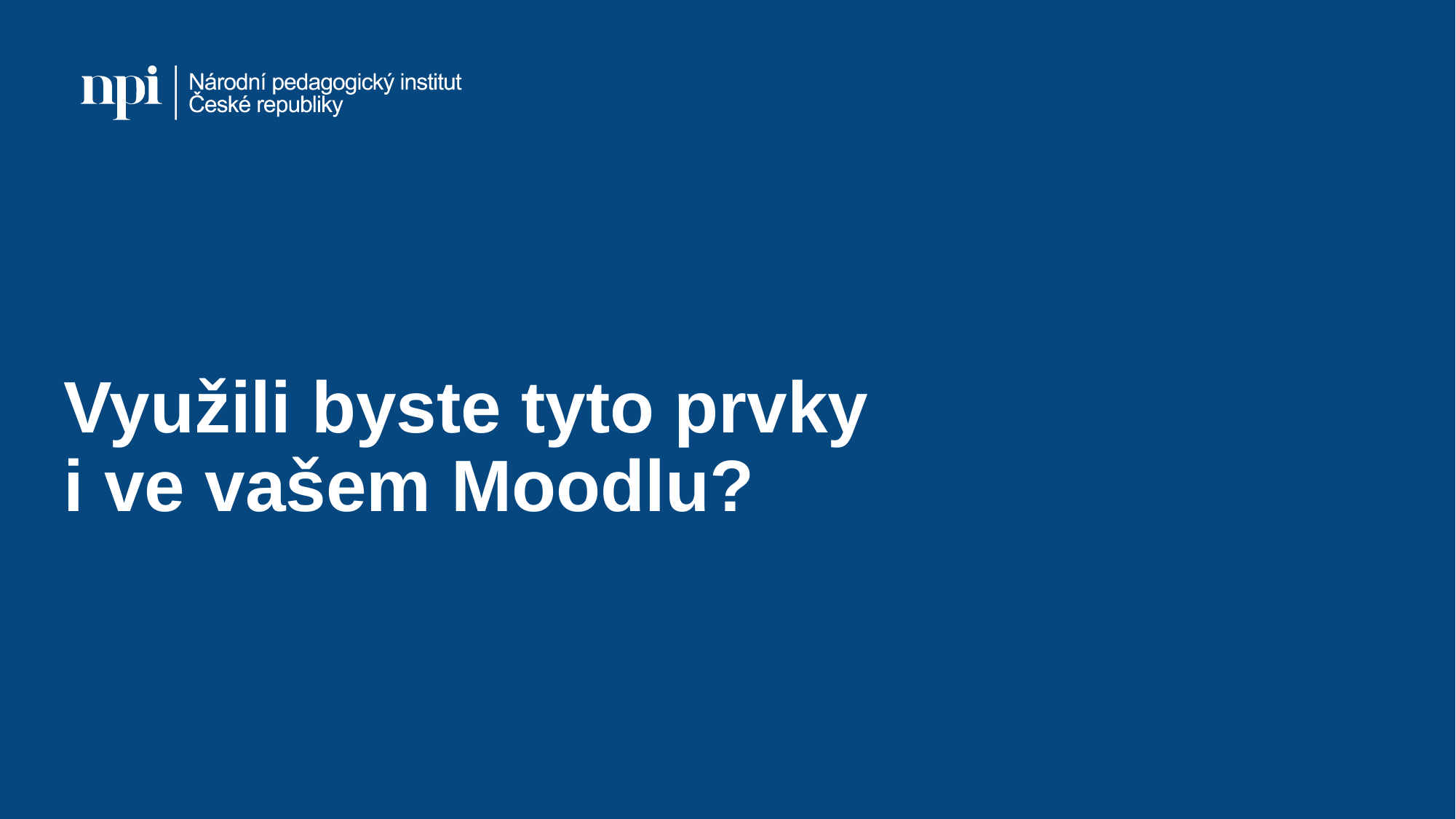

# Využili byste tyto prvky i ve vašem Moodlu?